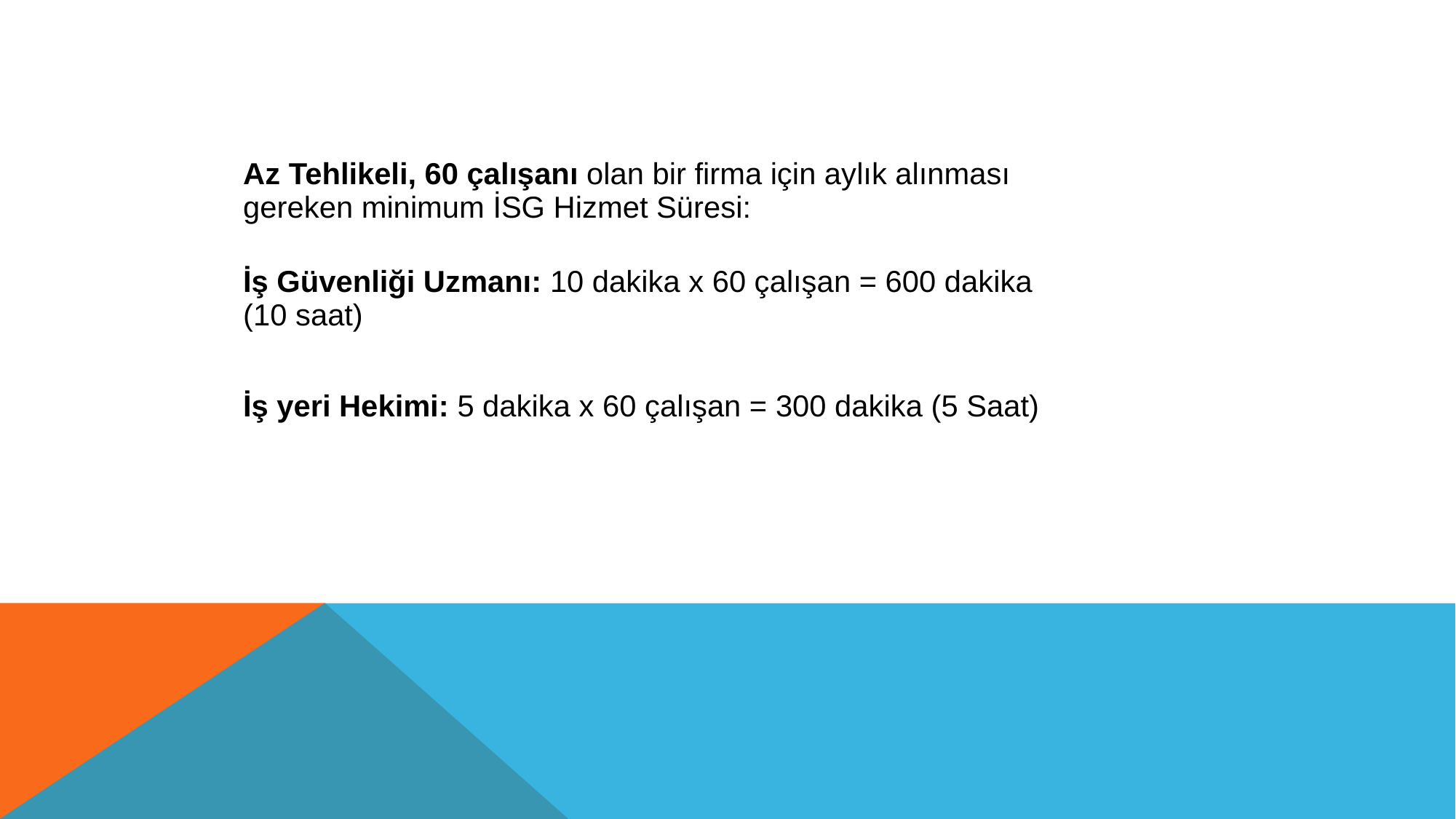

| Az Tehlikeli, 60 çalışanı olan bir firma için aylık alınması gereken minimum İSG Hizmet Süresi: |
| --- |
| İş Güvenliği Uzmanı: 10 dakika x 60 çalışan = 600 dakika (10 saat) |
| İş yeri Hekimi: 5 dakika x 60 çalışan = 300 dakika (5 Saat) |